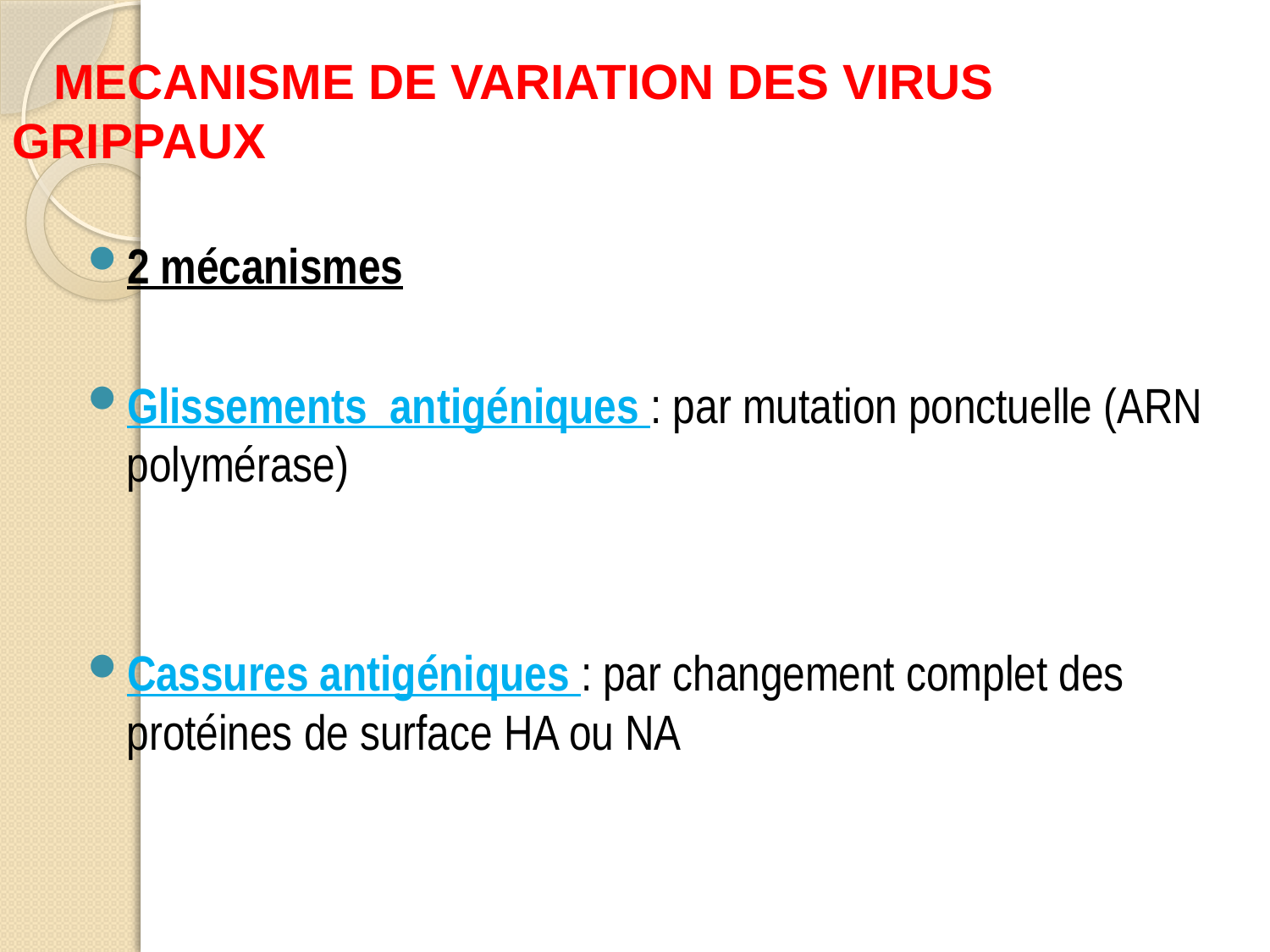

# MECANISME DE VARIATION DES VIRUS GRIPPAUX
2 mécanismes

Glissements  antigéniques : par mutation ponctuelle (ARN polymérase)

Cassures antigéniques : par changement complet des protéines de surface HA ou NA